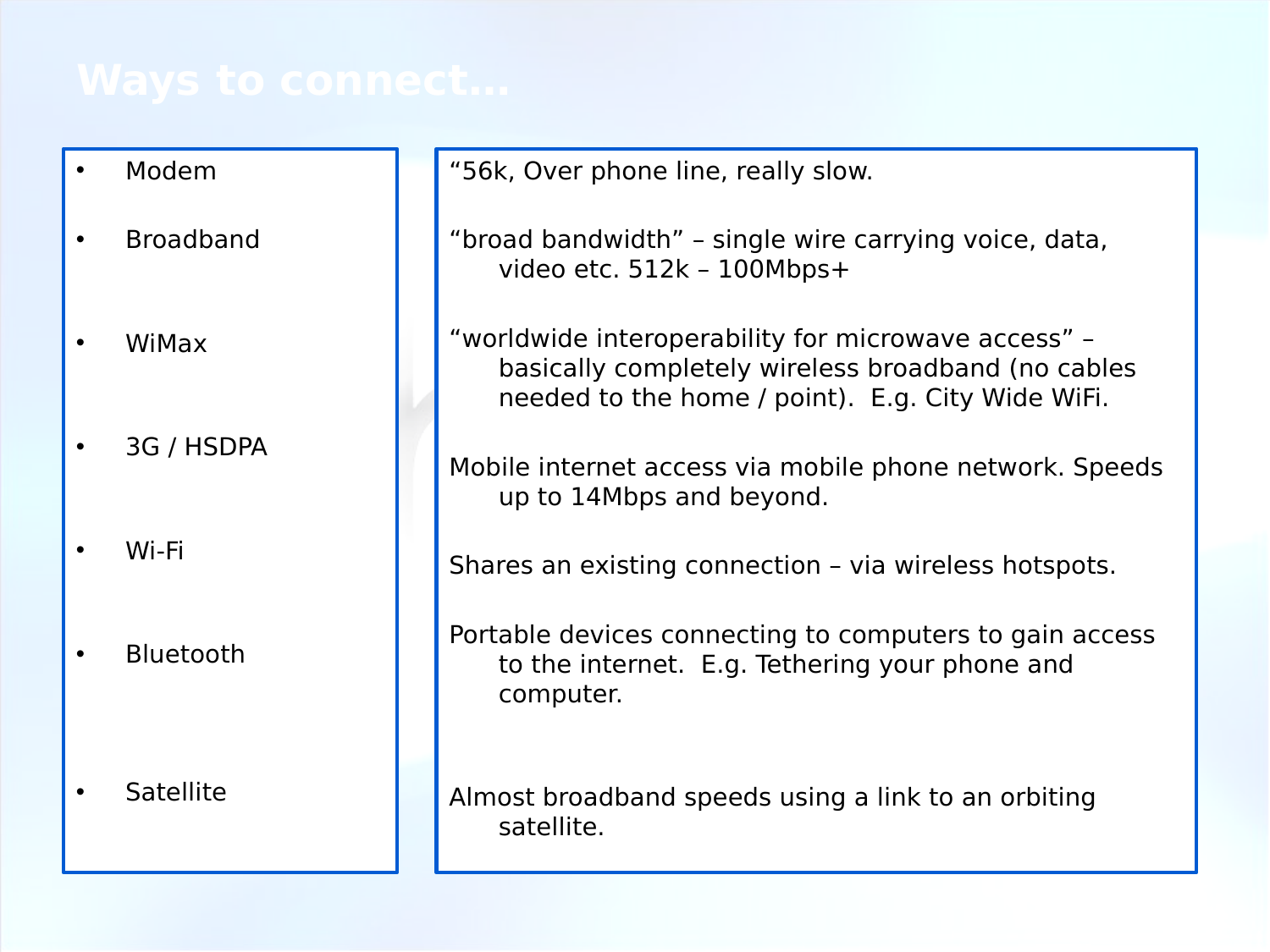

# Ways to connect…
Modem

Broadband

WiMax

3G / HSDPA

Wi-Fi

Bluetooth

Satellite

“56k, Over phone line, really slow.

“broad bandwidth” – single wire carrying voice, data, video etc. 512k – 100Mbps+

“worldwide interoperability for microwave access” – basically completely wireless broadband (no cables needed to the home / point).  E.g. City Wide WiFi.

Mobile internet access via mobile phone network. Speeds up to 14Mbps and beyond.

Shares an existing connection – via wireless hotspots.

Portable devices connecting to computers to gain access to the internet.  E.g. Tethering your phone and computer.

Almost broadband speeds using a link to an orbiting satellite.